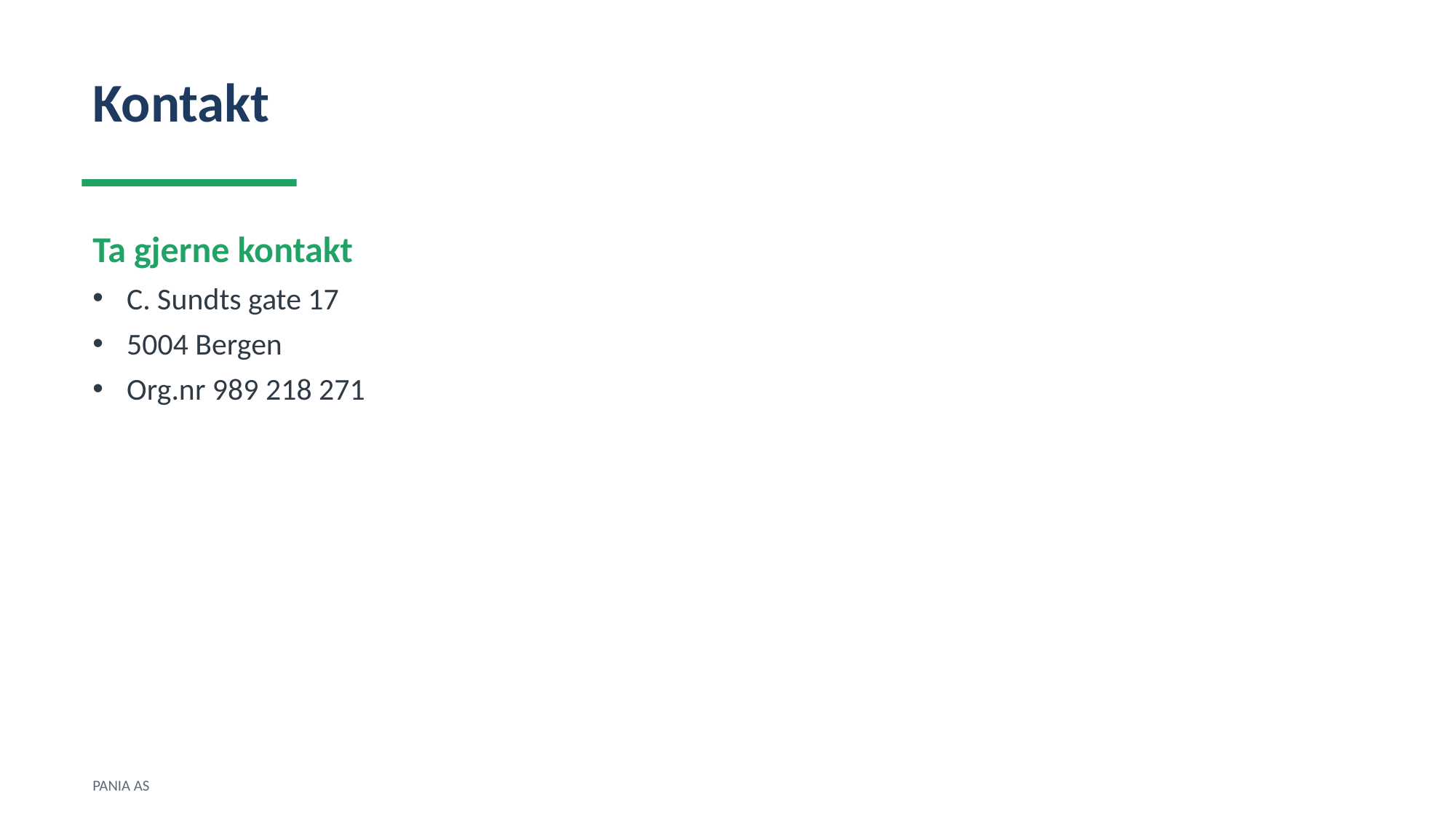

Kontakt

Ta gjerne kontakt
C. Sundts gate 17
5004 Bergen
Org.nr 989 218 271
PANIA AS